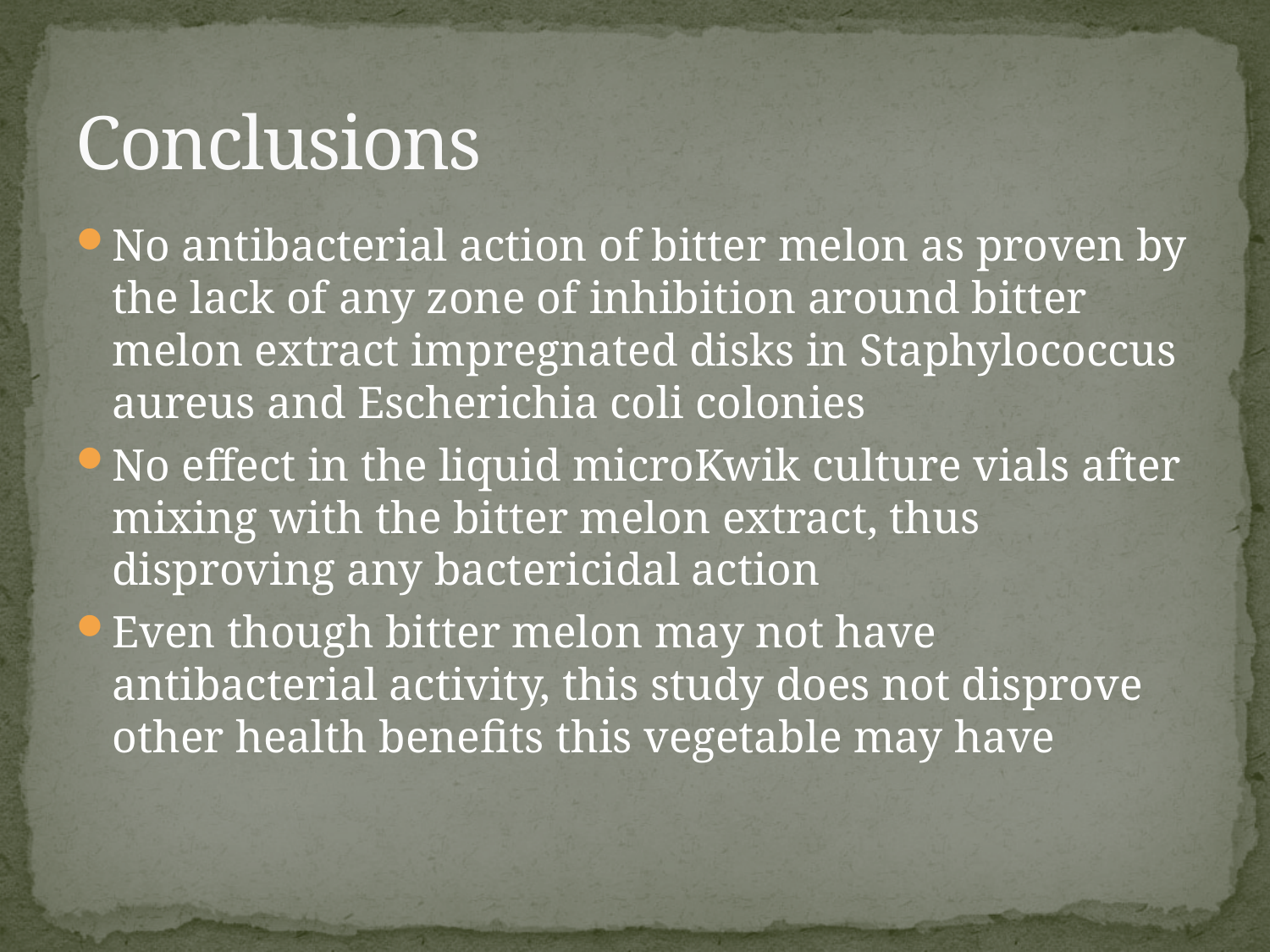

# Conclusions
No antibacterial action of bitter melon as proven by the lack of any zone of inhibition around bitter melon extract impregnated disks in Staphylococcus aureus and Escherichia coli colonies
No effect in the liquid microKwik culture vials after mixing with the bitter melon extract, thus disproving any bactericidal action
Even though bitter melon may not have antibacterial activity, this study does not disprove other health benefits this vegetable may have